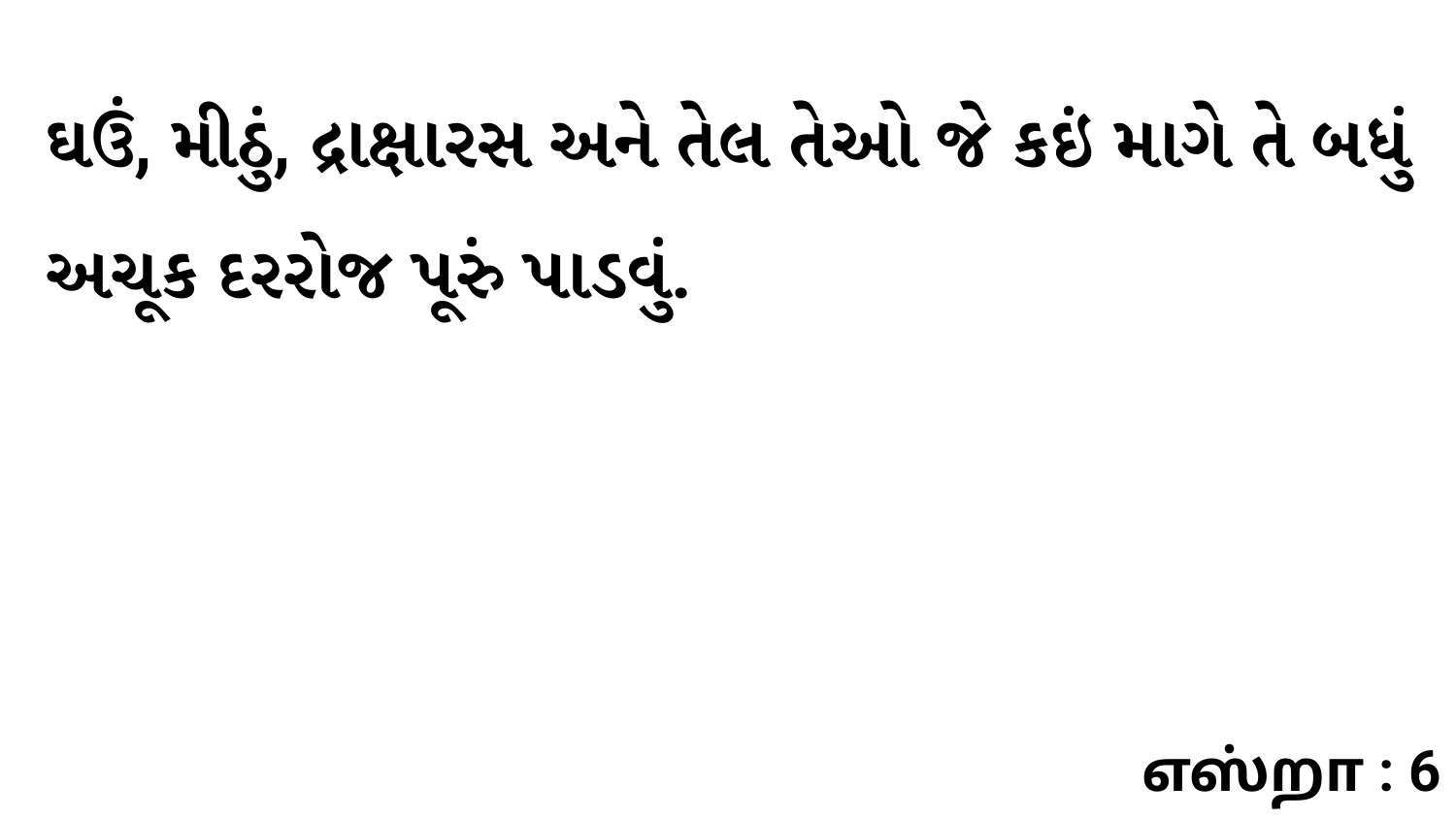

ઘઉં, મીઠું, દ્રાક્ષારસ અને તેલ તેઓ જે કઇં માગે તે બધું અચૂક દરરોજ પૂરું પાડવું.
எஸ்றா : 6